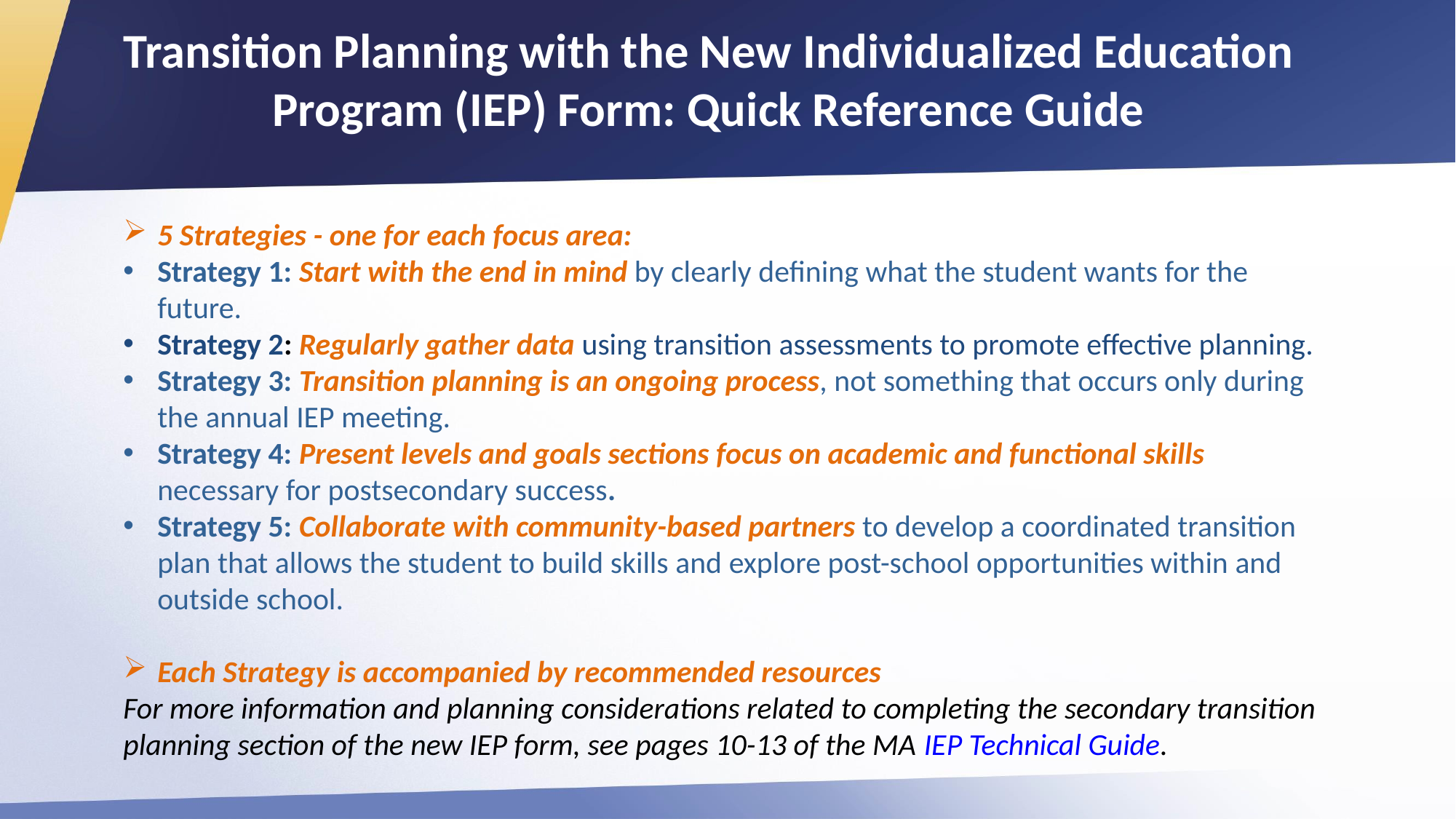

# Transition Planning with the New Individualized Education Program (IEP) Form: Quick Reference Guide
5 Strategies - one for each focus area:
Strategy 1: Start with the end in mind by clearly defining what the student wants for the future.
Strategy 2: Regularly gather data using transition assessments to promote effective planning.
Strategy 3: Transition planning is an ongoing process, not something that occurs only during the annual IEP meeting.
Strategy 4: Present levels and goals sections focus on academic and functional skills necessary for postsecondary success.
Strategy 5: Collaborate with community-based partners to develop a coordinated transition plan that allows the student to build skills and explore post-school opportunities within and outside school.

Each Strategy is accompanied by recommended resources
For more information and planning considerations related to completing the secondary transition planning section of the new IEP form, see pages 10-13 of the MA IEP Technical Guide.